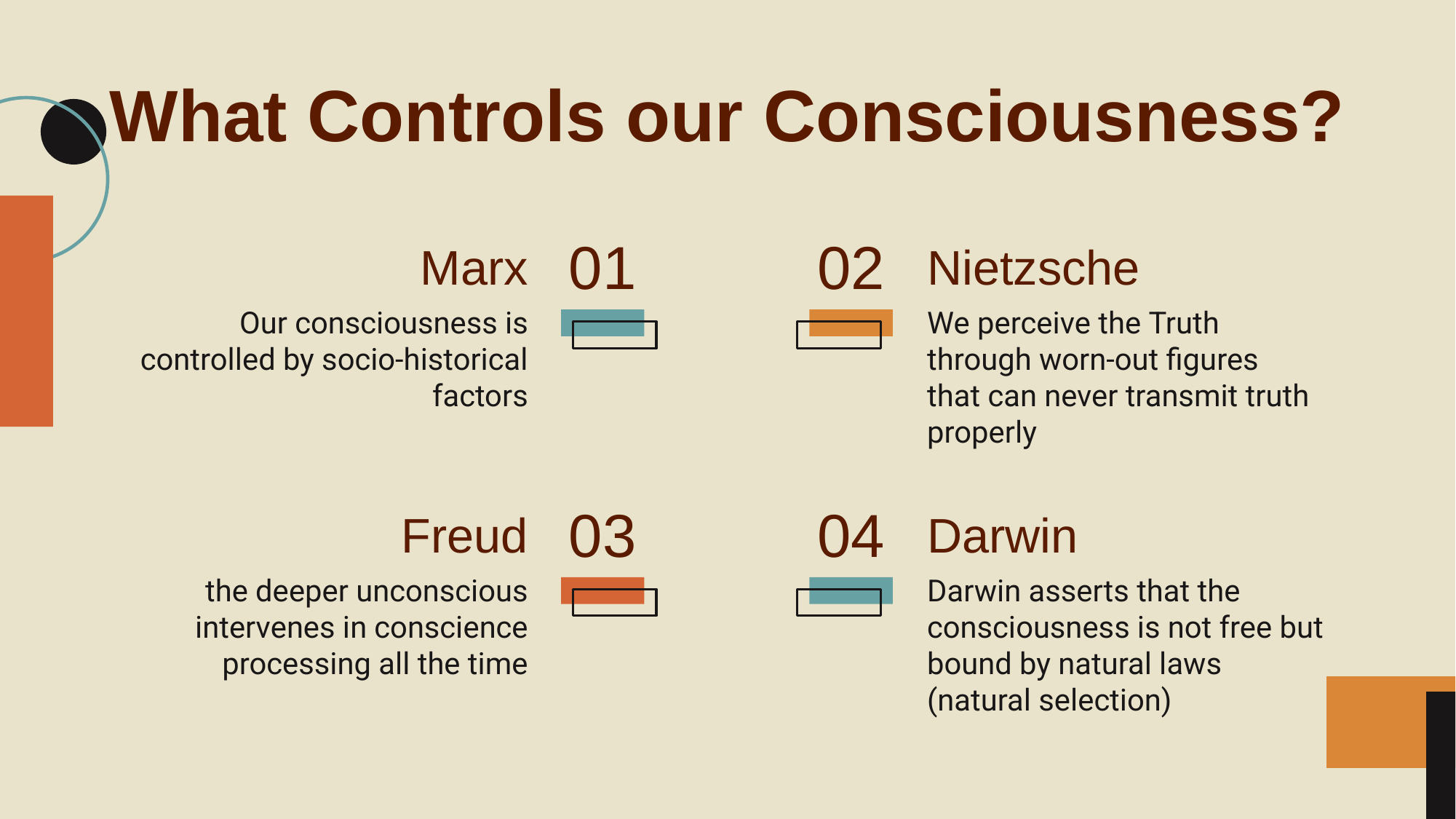

What Controls our Consciousness?
01
02
Marx
# Nietzsche
Our consciousness is controlled by socio-historical factors
We perceive the Truth through worn-out figures that can never transmit truth properly

03
04
Freud
Darwin
Darwin asserts that the consciousness is not free but bound by natural laws (natural selection)
the deeper unconscious intervenes in conscience processing all the time